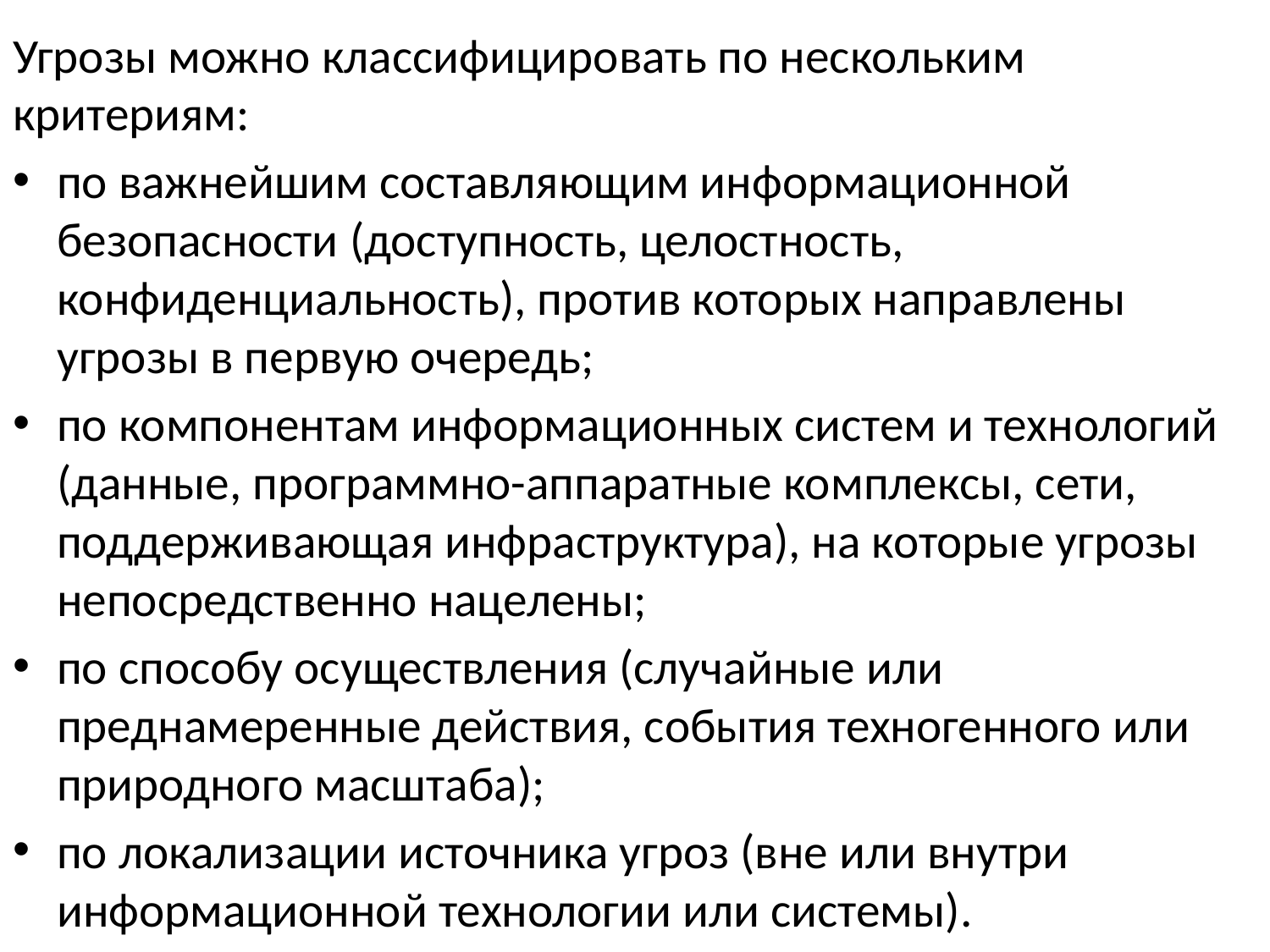

Угрозы можно классифицировать по нескольким критериям:
по важнейшим составляющим информационной безопасности (доступность, целостность, конфиденциальность), против которых направлены угрозы в первую очередь;
по компонентам информационных систем и технологий (данные, программно-аппаратные комплексы, сети, поддерживающая инфраструктура), на которые угрозы непосредственно нацелены;
по способу осуществления (случайные или преднамеренные действия, события техногенного или природного масштаба);
по локализации источника угроз (вне или внутри информационной технологии или системы).